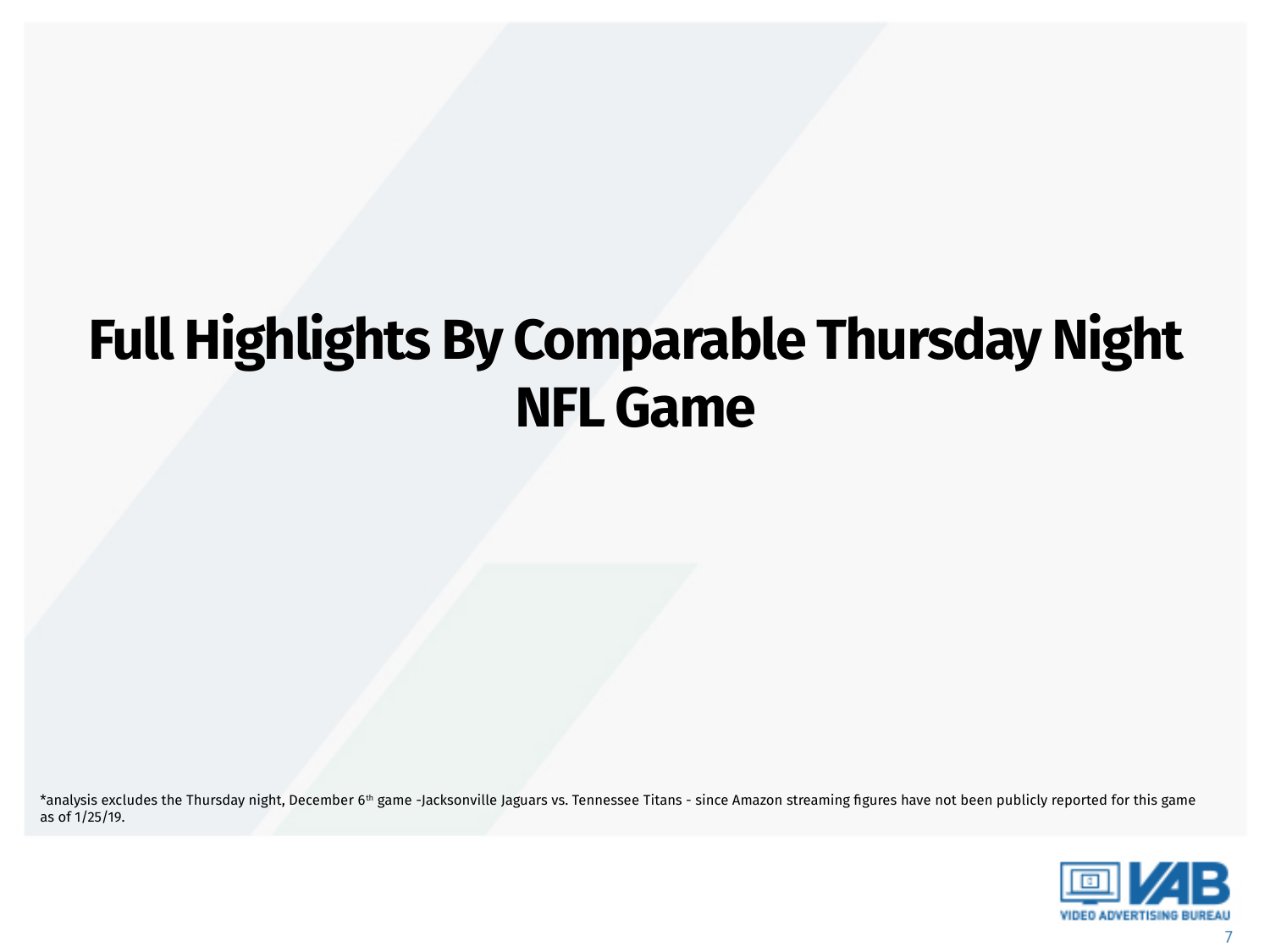

Full Highlights By Comparable Thursday Night NFL Game
*analysis excludes the Thursday night, December 6th game -Jacksonville Jaguars vs. Tennessee Titans - since Amazon streaming figures have not been publicly reported for this game as of 1/25/19.